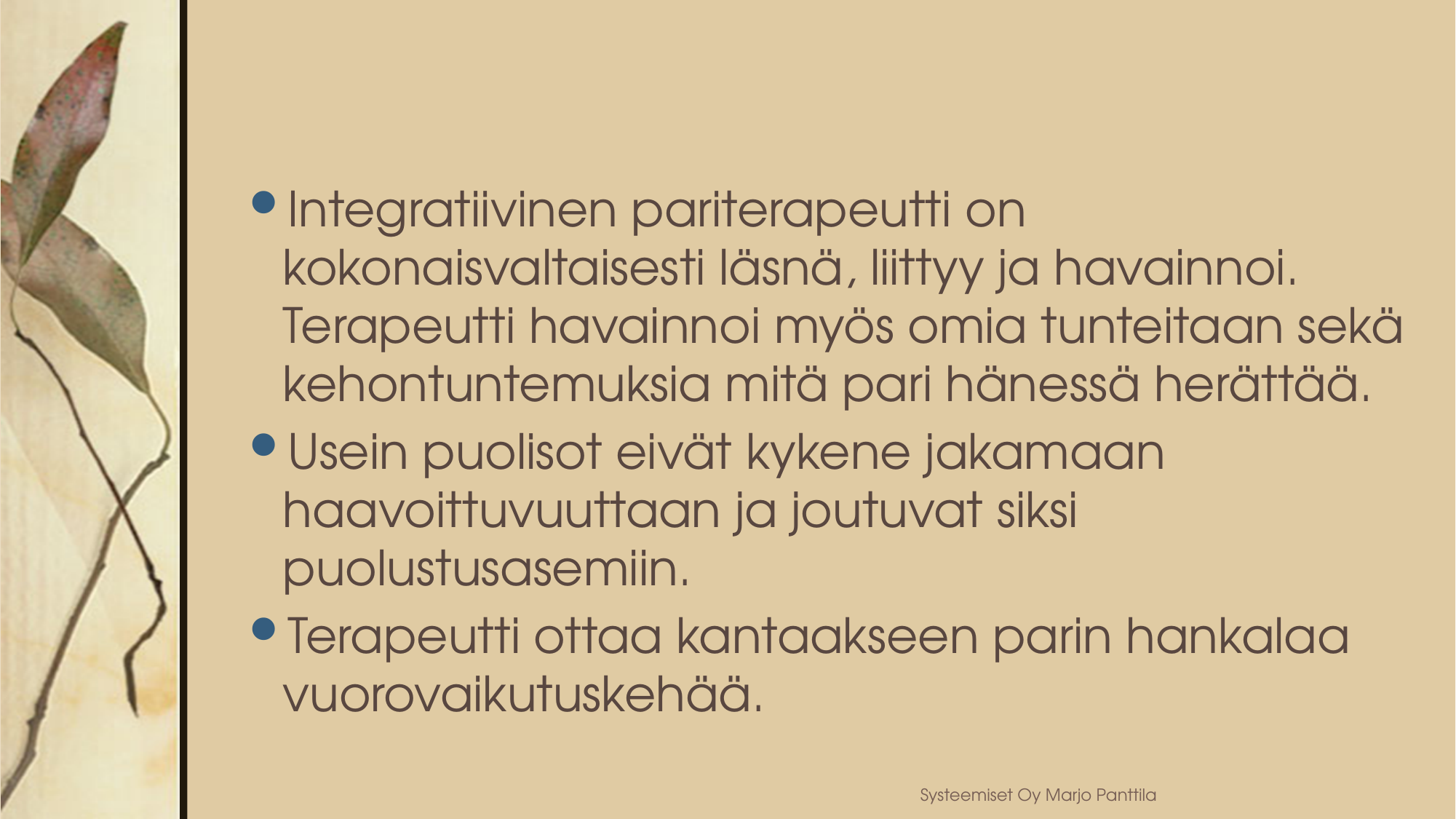

#
Integratiivinen pariterapeutti on kokonaisvaltaisesti läsnä, liittyy ja havainnoi. Terapeutti havainnoi myös omia tunteitaan sekä kehontuntemuksia mitä pari hänessä herättää.
Usein puolisot eivät kykene jakamaan haavoittuvuuttaan ja joutuvat siksi puolustusasemiin.
Terapeutti ottaa kantaakseen parin hankalaa vuorovaikutuskehää.
Systeemiset Oy Marjo Panttila